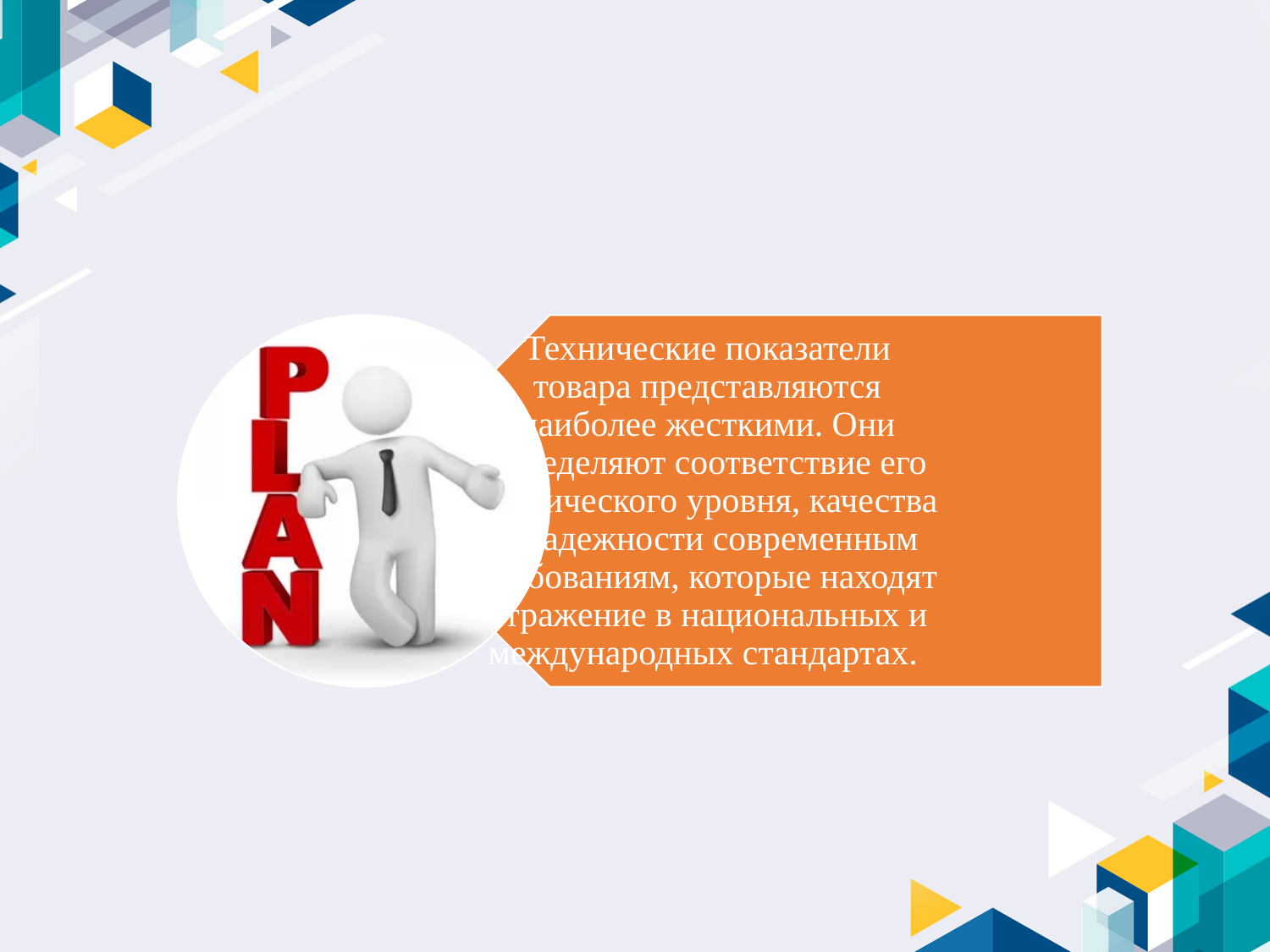

Технические показатели товара представляются наиболее жесткими. Они определяют соответствие его технического уровня, качества и надежности современным требованиям, которые находят отражение в национальных и международных стандартах.